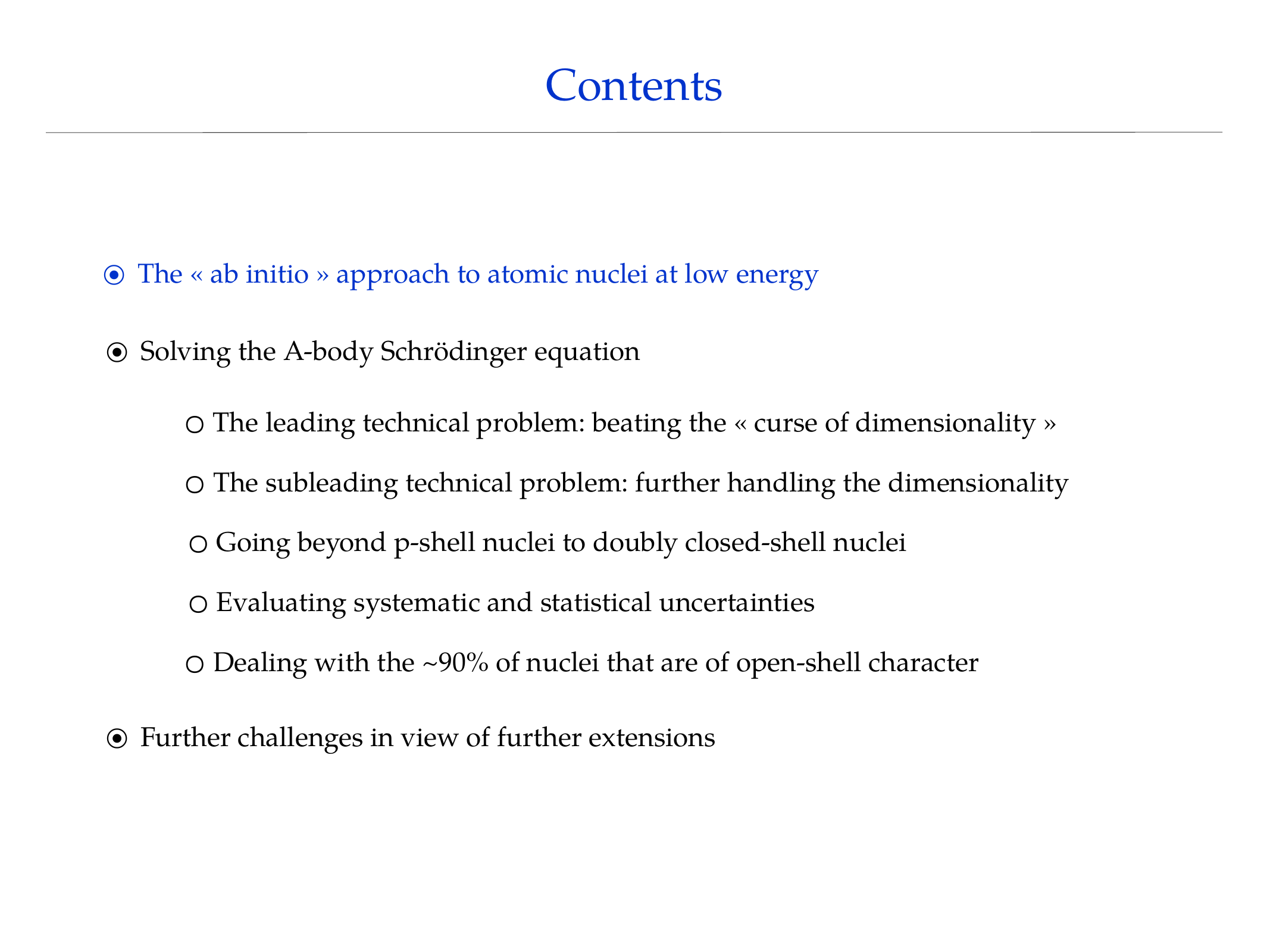

Contents

⦿ The « ab initio » approach to atomic nuclei at low energy
⦿ Solving the A-body Schrödinger equation
○ The leading technical problem: beating the « curse of dimensionality »
○ The subleading technical problem: further handling the dimensionality
○ Going beyond p-shell nuclei to doubly closed-shell nuclei
○ Evaluating systematic and statistical uncertainties
○ Dealing with the ~90% of nuclei that are of open-shell character
⦿ Further challenges in view of further extensions